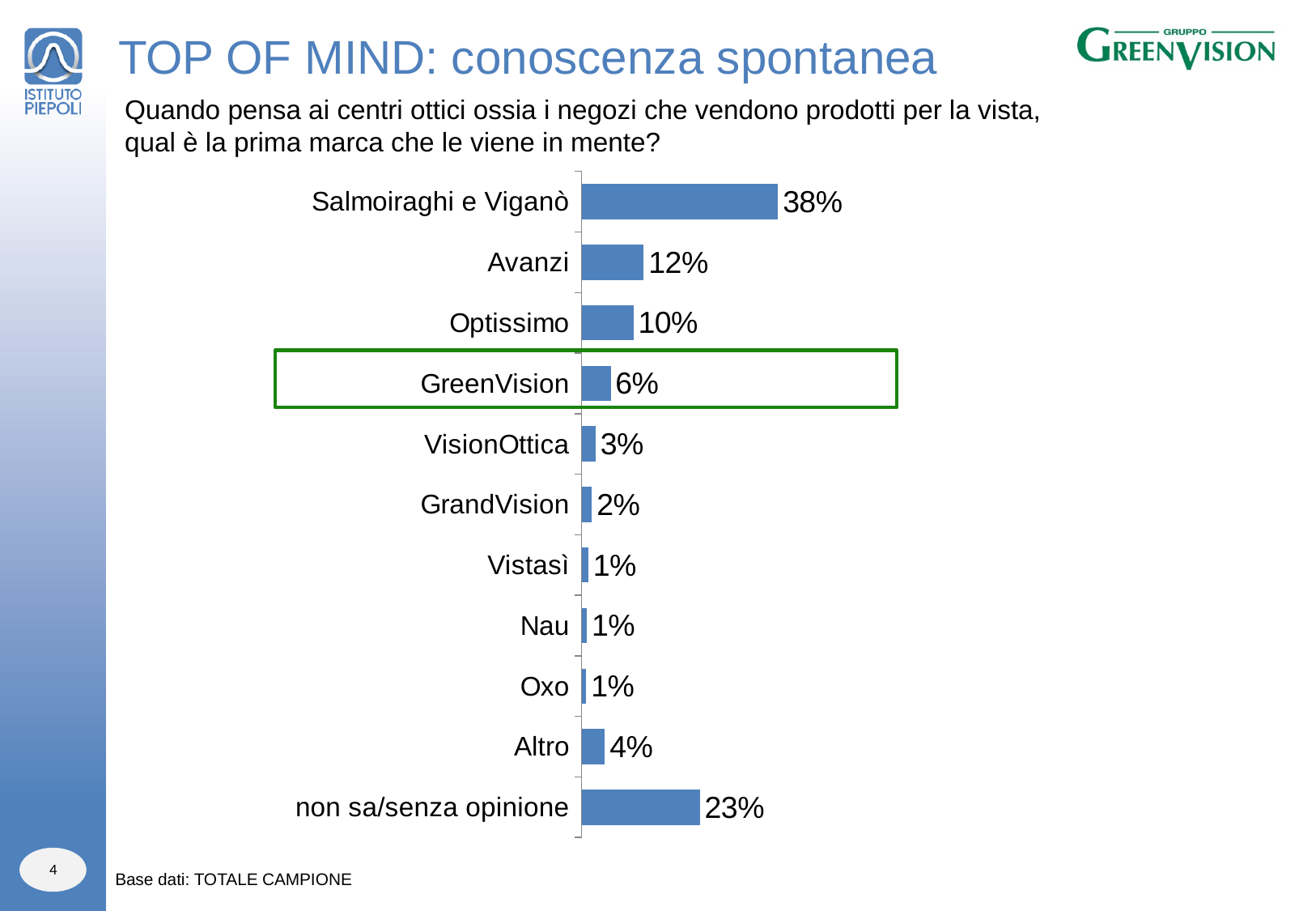

# TOP OF MIND: conoscenza spontanea
Quando pensa ai centri ottici ossia i negozi che vendono prodotti per la vista, qual è la prima marca che le viene in mente?

### Chart

| Category | other |
|---|---|
| Salmoiraghi e Viganò | 0.37636544190665366 |
| Avanzi | 0.11916583912611724 |
| Optissimo | 0.09930486593843109 |
| GreenVision | 0.05561072492552141 |
| VisionOttica | 0.02681231380337639 |
| GrandVision | 0.019860973187686204 |
| Vistasì | 0.012909632571996024 |
| Nau | 0.00993048659384311 |
| Oxo | 0.008937437934458796 |
| Altro | 0.04468718967229395 |
| non sa/senza opinione | 0.22641509433962279 |
4
Base dati: TOTALE CAMPIONE